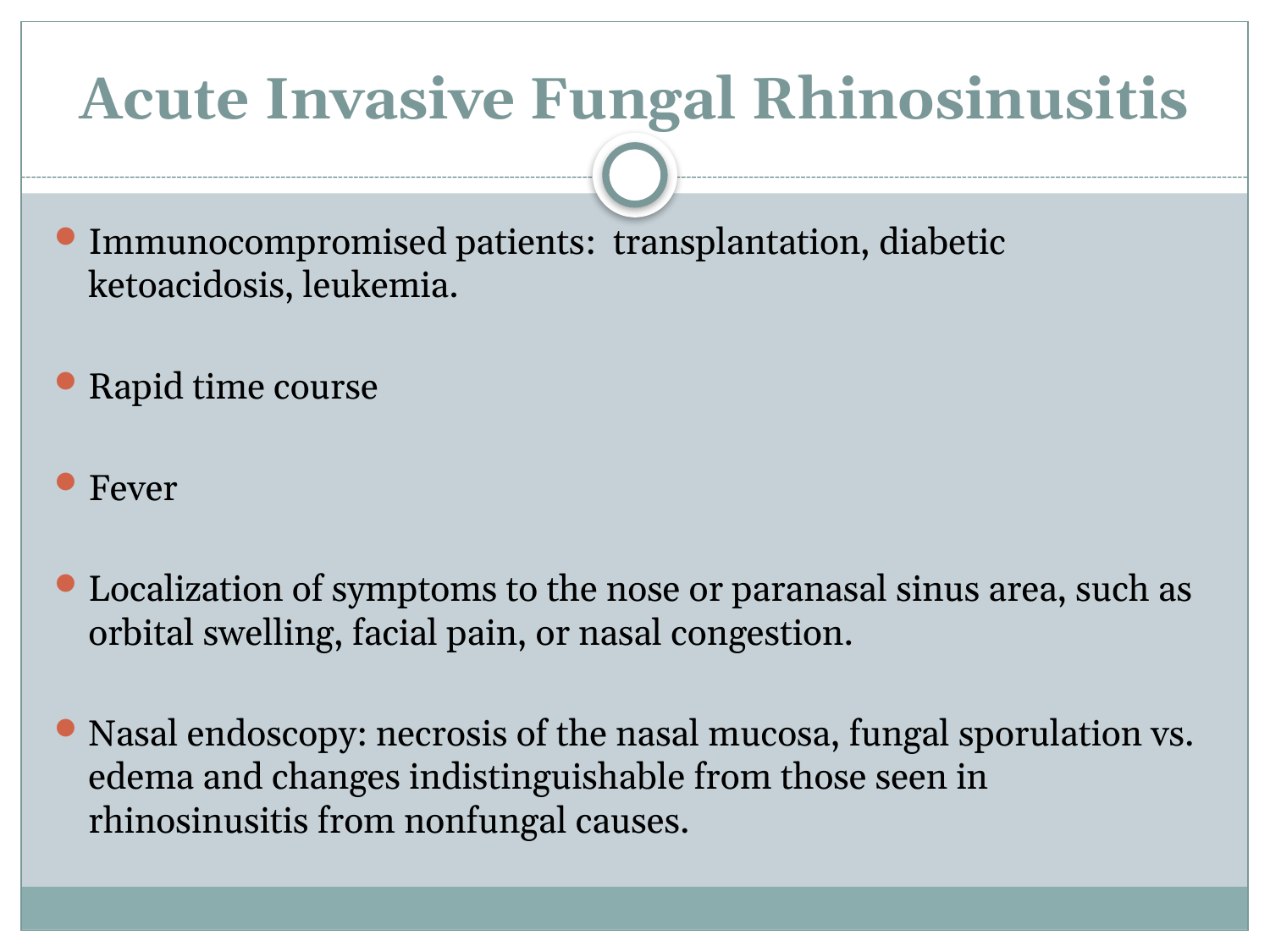

# Acute Invasive Fungal Rhinosinusitis
Immunocompromised patients:  transplantation, diabetic ketoacidosis, leukemia.

Rapid time course

Fever

Localization of symptoms to the nose or paranasal sinus area, such as orbital swelling, facial pain, or nasal congestion.

Nasal endoscopy: necrosis of the nasal mucosa, fungal sporulation vs. edema and changes indistinguishable from those seen in rhinosinusitis from nonfungal causes.